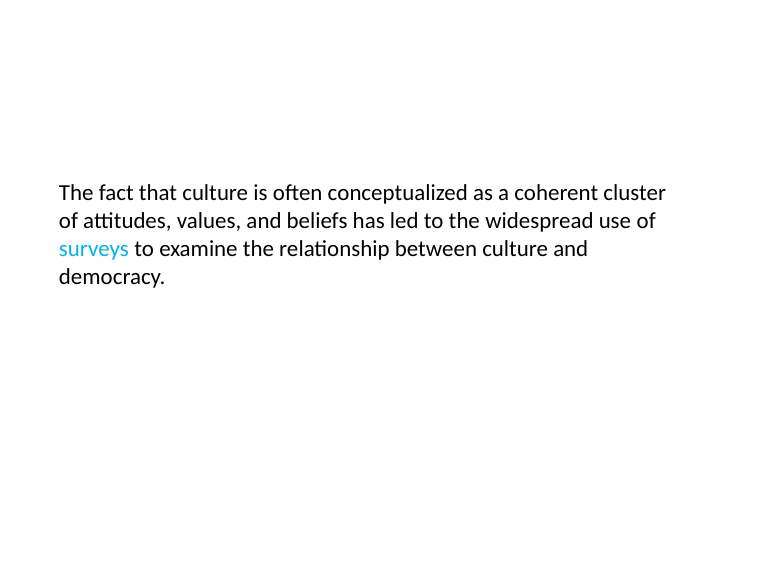

The fact that culture is often conceptualized as a coherent cluster  of attitudes, values, and beliefs has led to the widespread use of  surveys to examine the relationship between culture and  democracy.